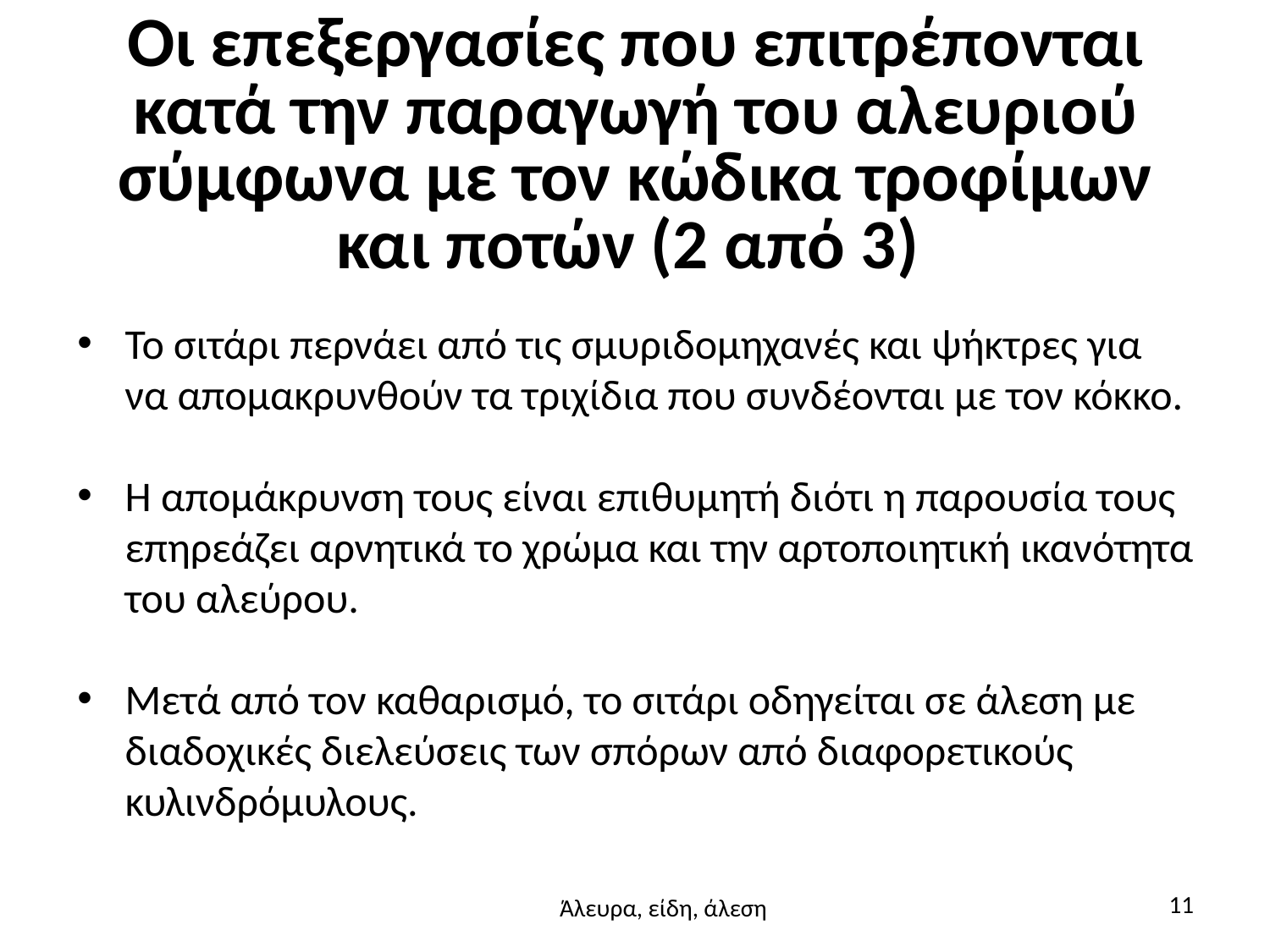

# Οι επεξεργασίες που επιτρέπονται κατά την παραγωγή του αλευριού σύμφωνα με τον κώδικα τροφίμων και ποτών (2 από 3)
Το σιτάρι περνάει από τις σμυριδομηχανές και ψήκτρες για να απομακρυνθούν τα τριχίδια που συνδέονται με τον κόκκο.

Η απομάκρυνση τους είναι επιθυμητή διότι η παρουσία τους επηρεάζει αρνητικά το χρώμα και την αρτοποιητική ικανότητα του αλεύρου.

Μετά από τον καθαρισμό, το σιτάρι οδηγείται σε άλεση με διαδοχικές διελεύσεις των σπόρων από διαφορετικούς κυλινδρόμυλους.
11
Άλευρα, είδη, άλεση